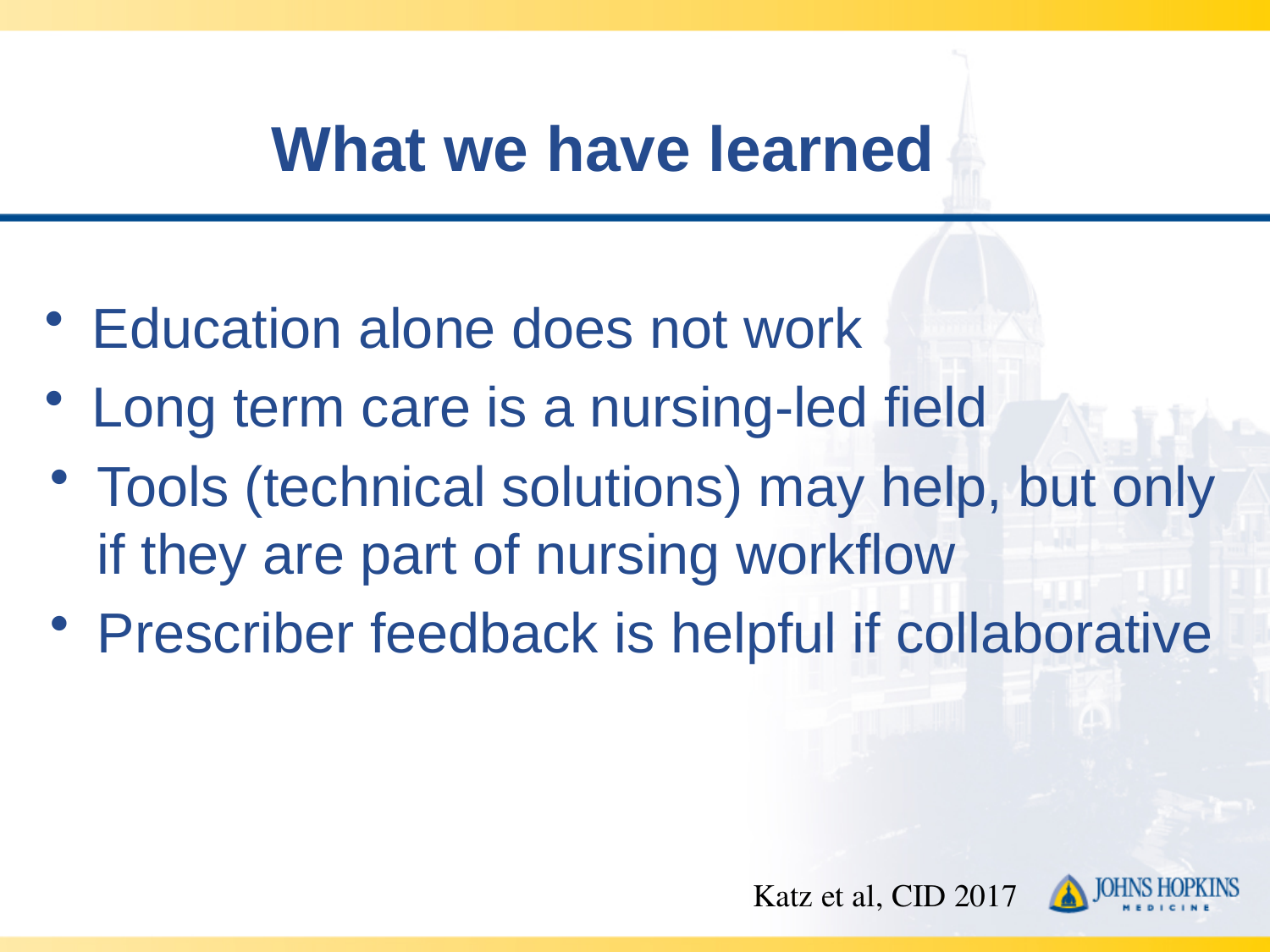

# What we have learned
Education alone does not work
Long term care is a nursing-led field
Tools (technical solutions) may help, but only if they are part of nursing workflow
Prescriber feedback is helpful if collaborative
Katz et al, CID 2017